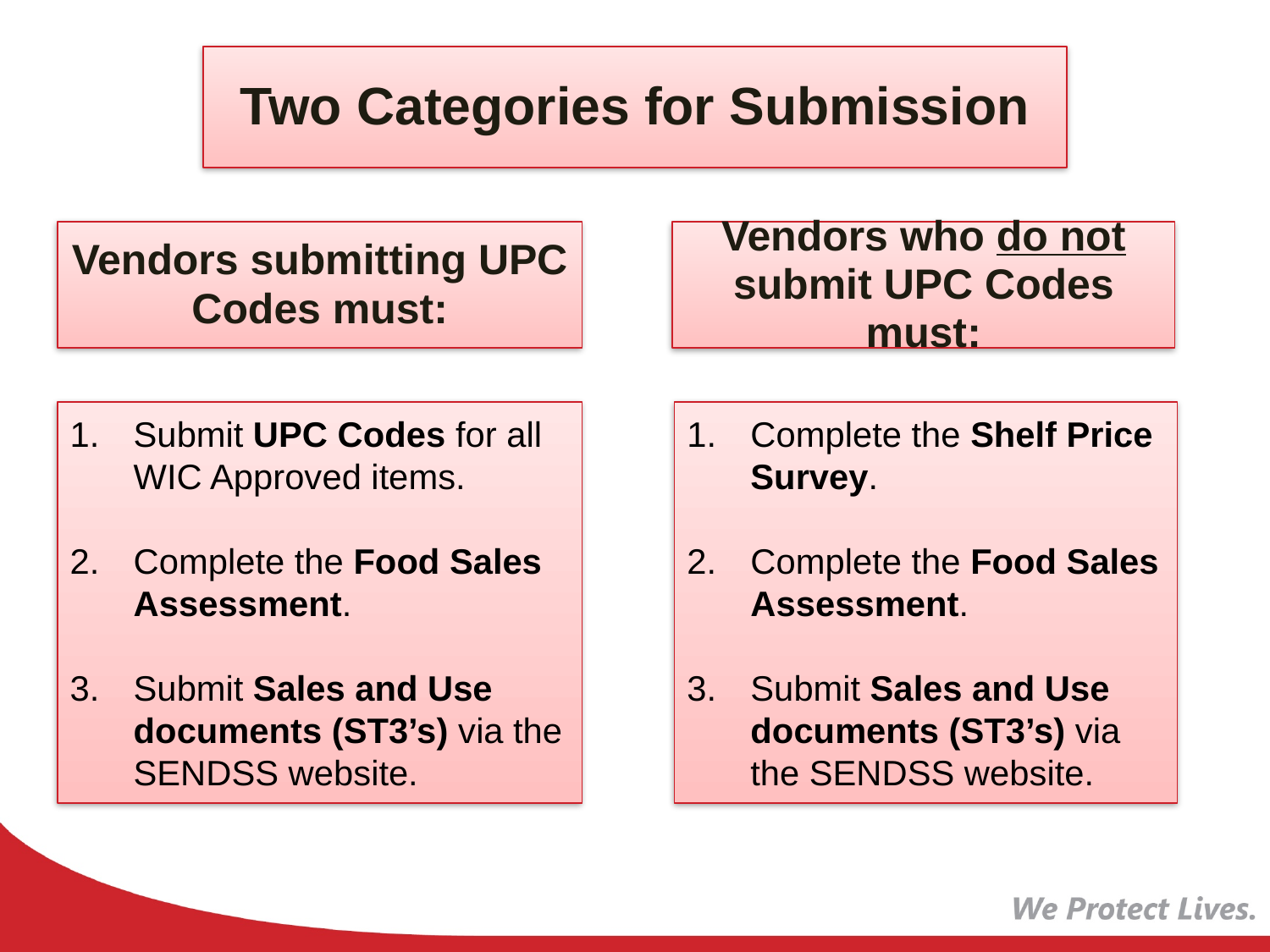

Two Categories for Submission
Vendors who do not submit UPC Codes must:
Vendors submitting UPC Codes must:
Submit UPC Codes for all WIC Approved items.

Complete the Food Sales Assessment.

Submit Sales and Use documents (ST3’s) via the SENDSS website.
Complete the Shelf Price Survey.

Complete the Food Sales Assessment.

Submit Sales and Use documents (ST3’s) via the SENDSS website.